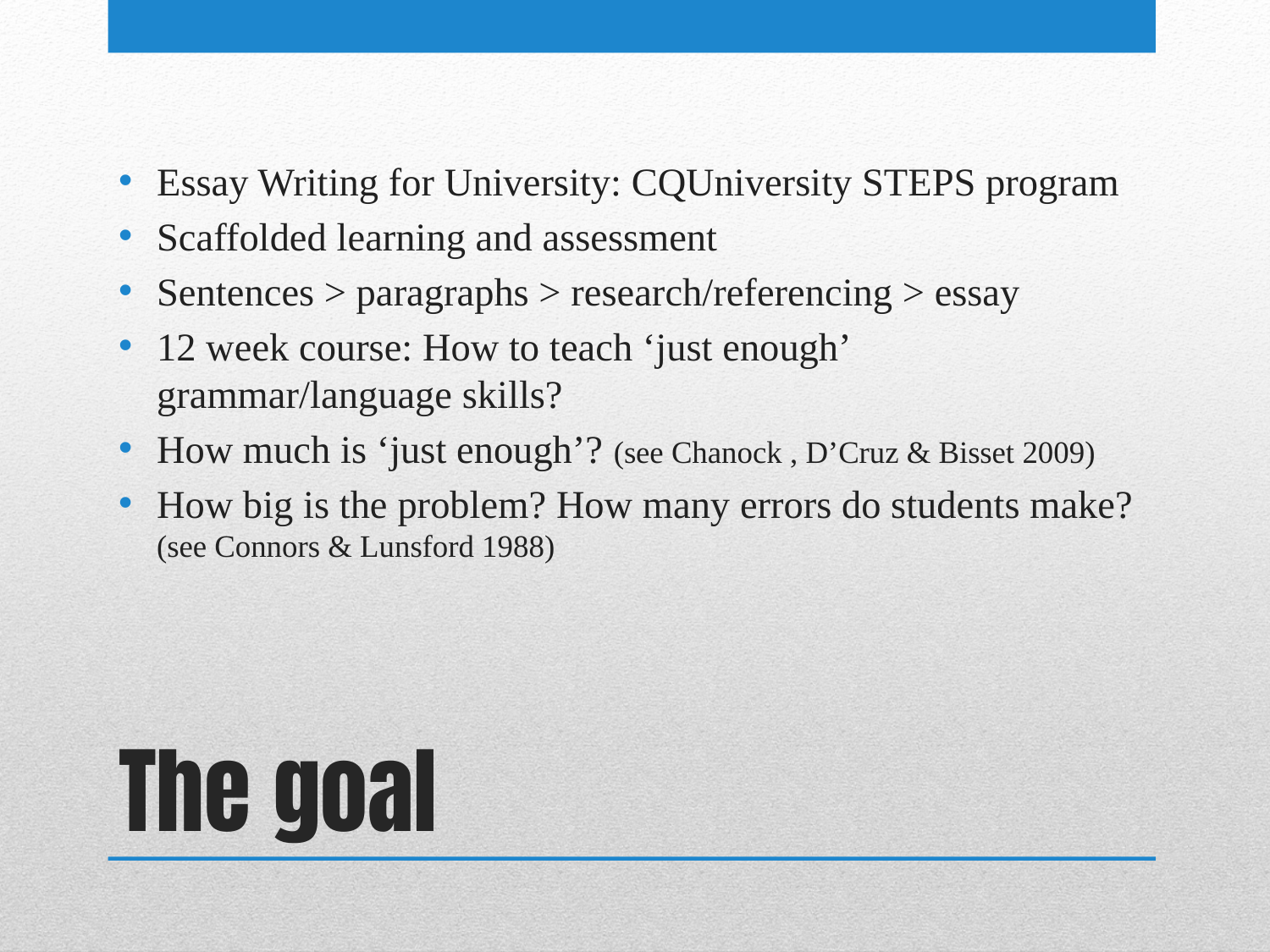

Essay Writing for University: CQUniversity STEPS program
Scaffolded learning and assessment
Sentences > paragraphs > research/referencing > essay
12 week course: How to teach ‘just enough’ grammar/language skills?
How much is ‘just enough’? (see Chanock , D’Cruz & Bisset 2009)
How big is the problem? How many errors do students make? (see Connors & Lunsford 1988)

# The goal